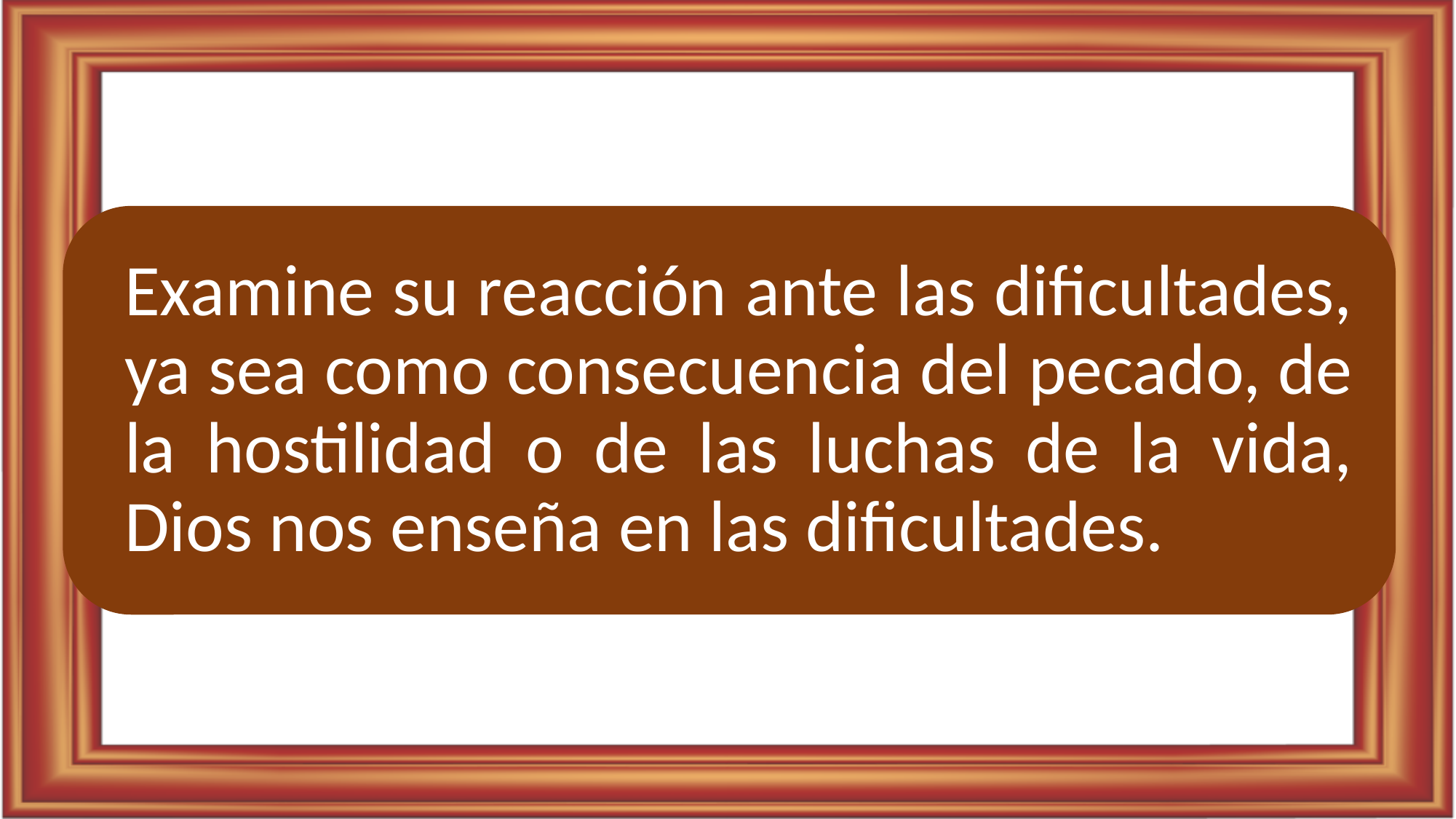

Examine su reacción ante las dificultades, ya sea como consecuencia del pecado, de la hostilidad o de las luchas de la vida, Dios nos enseña en las dificultades.